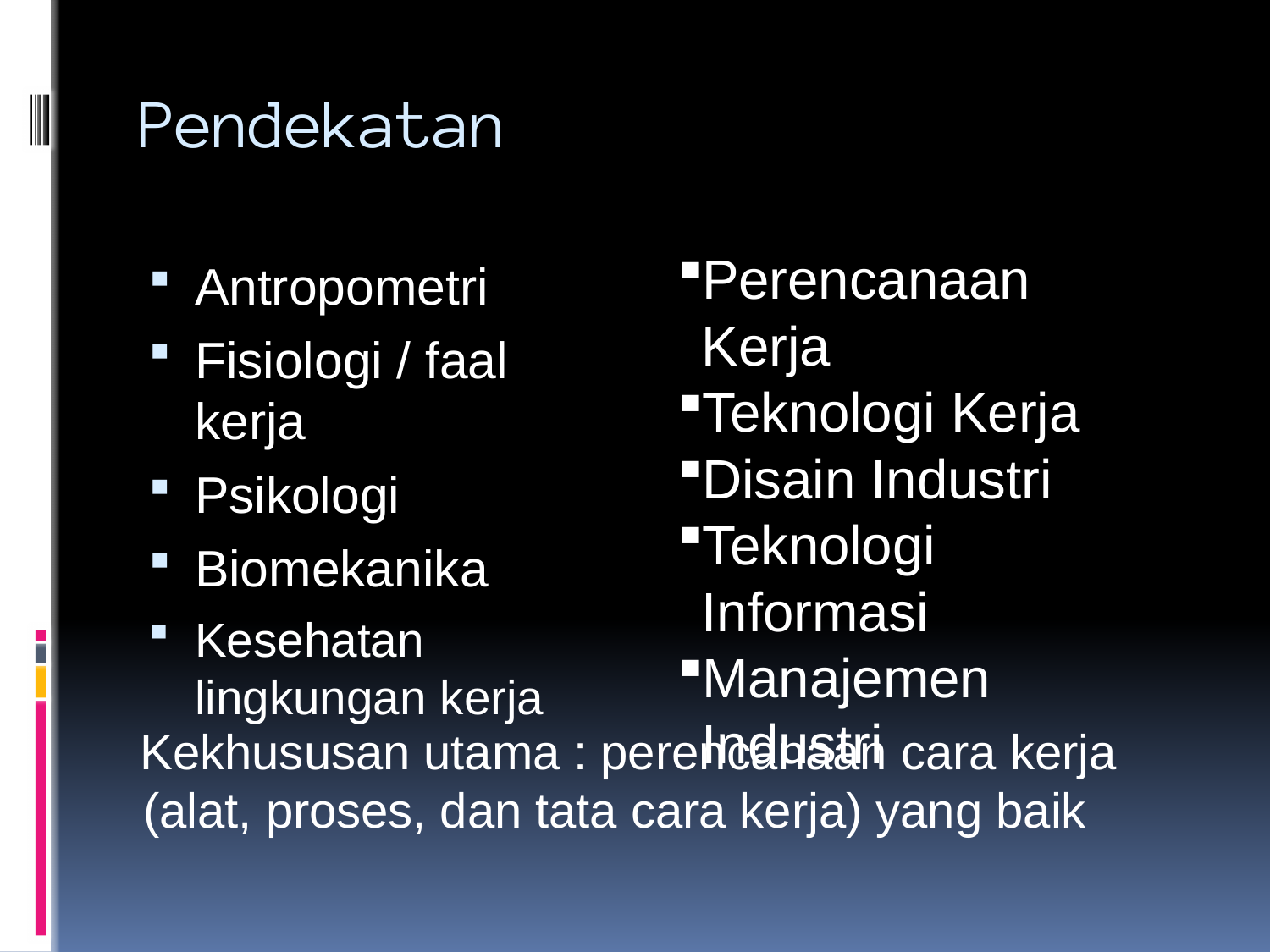

# Pendekatan
Perencanaan Kerja
Teknologi Kerja
Disain Industri
Teknologi Informasi
Manajemen Industri
Antropometri
Fisiologi / faal kerja
Psikologi
Biomekanika
Kesehatan lingkungan kerja

Kekhususan utama : perencanaan cara kerja (alat, proses, dan tata cara kerja) yang baik